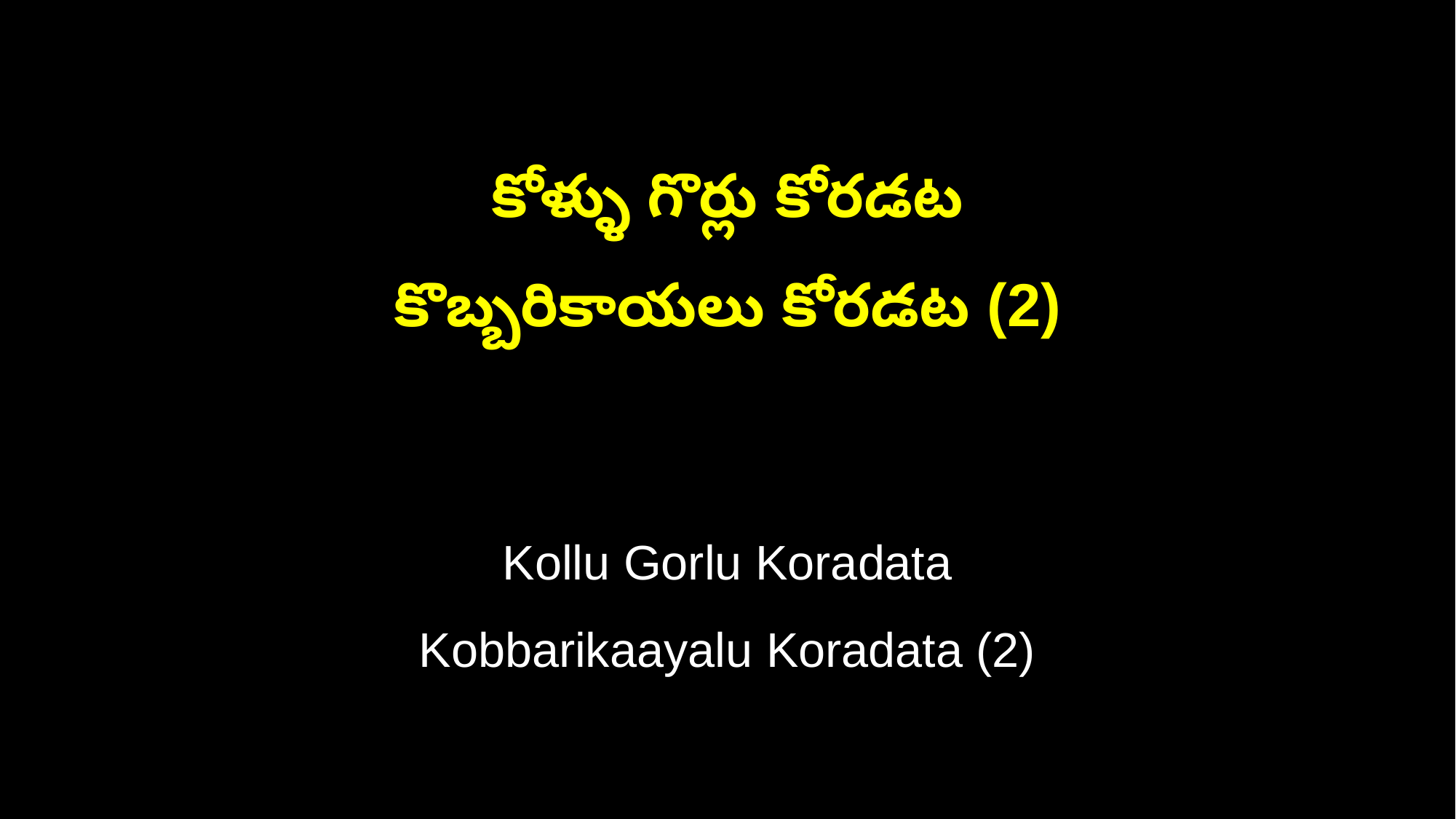

కోళ్ళు గొర్లు కోరడట
కొబ్బరికాయలు కోరడట (2)
Kollu Gorlu Koradata
Kobbarikaayalu Koradata (2)